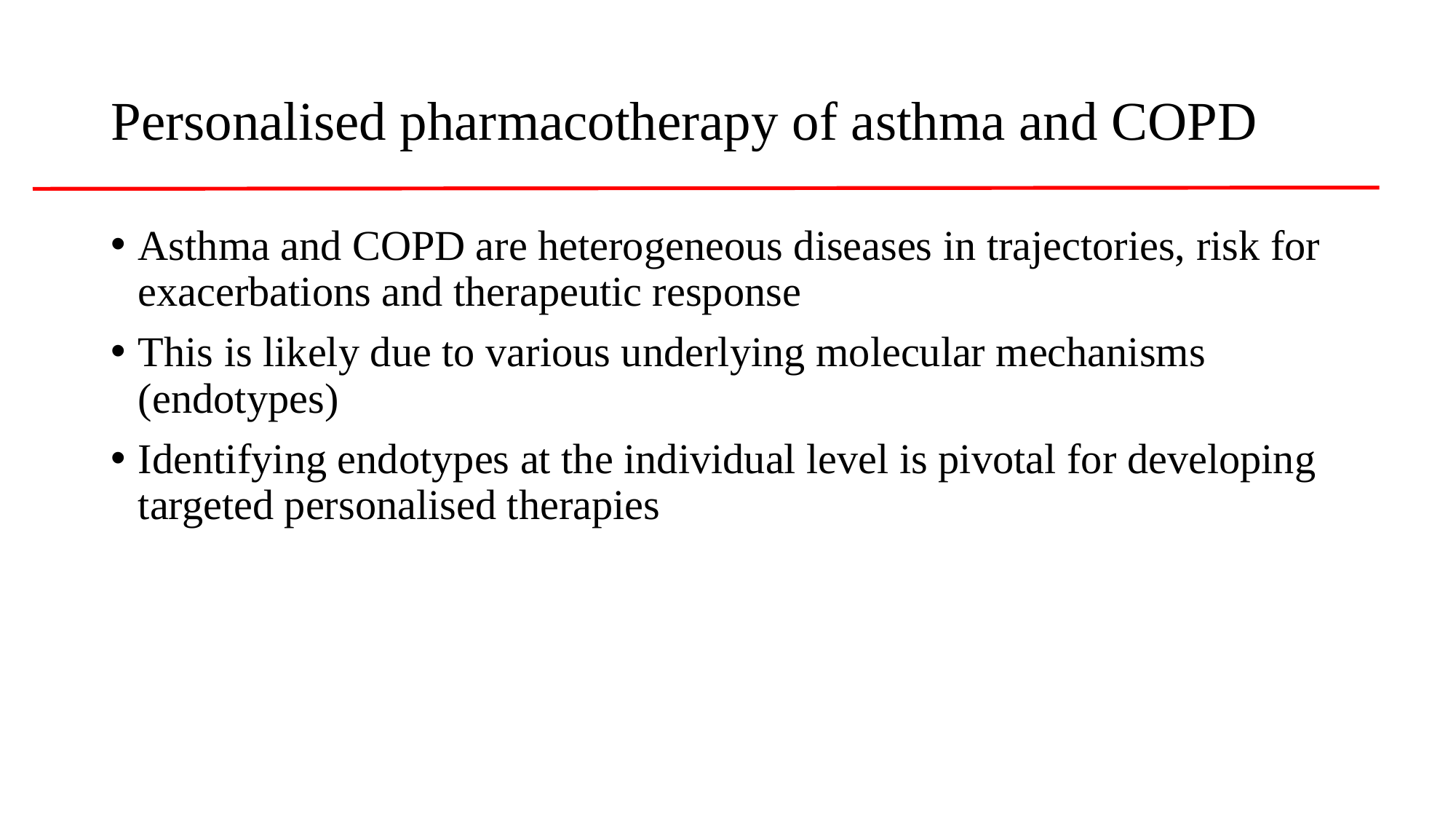

# Personalised pharmacotherapy of asthma and COPD

Asthma and COPD are heterogeneous diseases in trajectories, risk for exacerbations and therapeutic response
This is likely due to various underlying molecular mechanisms (endotypes)
Identifying endotypes at the individual level is pivotal for developing targeted personalised therapies